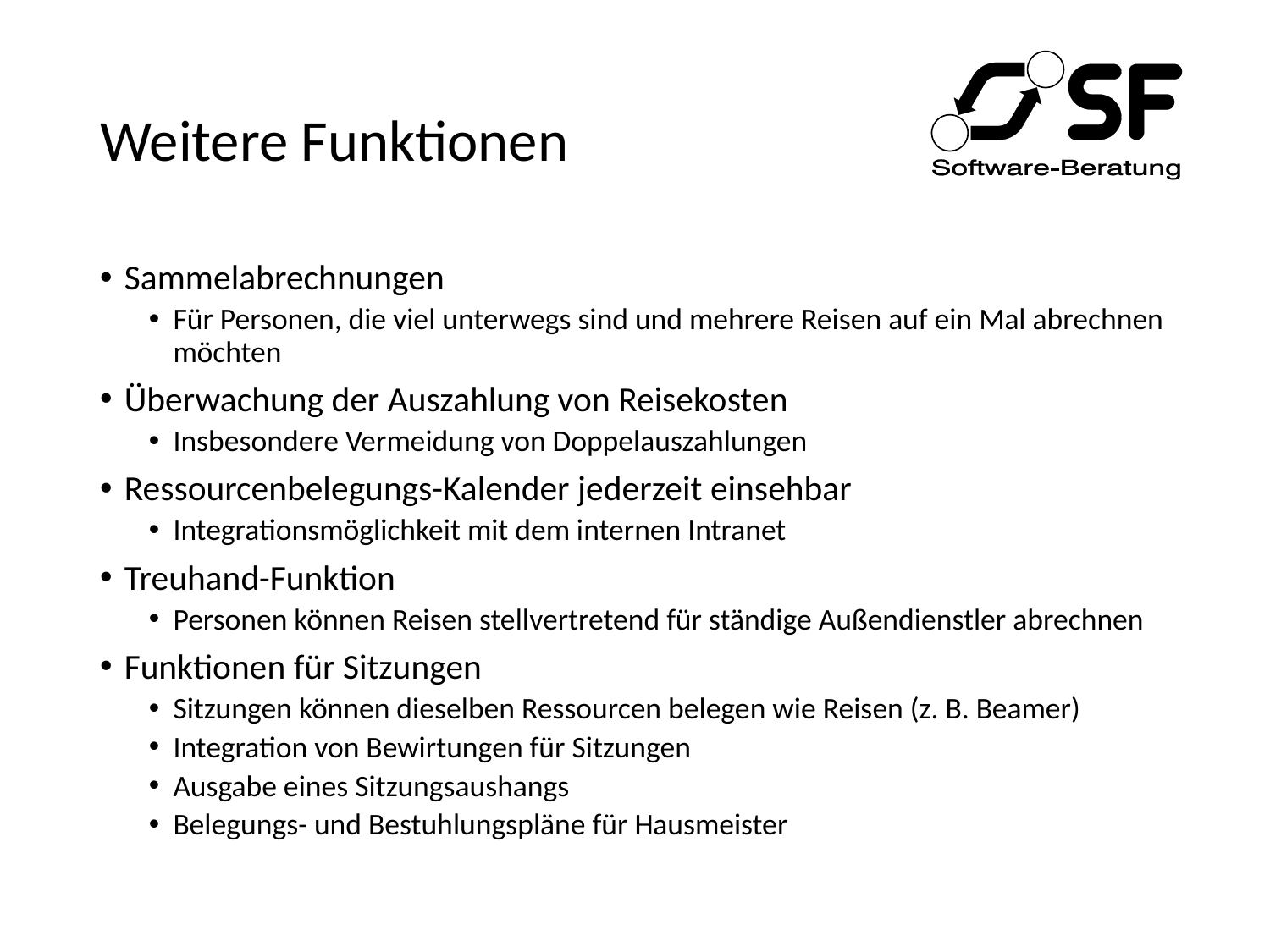

# Weitere Funktionen
Sammelabrechnungen
Für Personen, die viel unterwegs sind und mehrere Reisen auf ein Mal abrechnen möchten
Überwachung der Auszahlung von Reisekosten
Insbesondere Vermeidung von Doppelauszahlungen
Ressourcenbelegungs-Kalender jederzeit einsehbar
Integrationsmöglichkeit mit dem internen Intranet
Treuhand-Funktion
Personen können Reisen stellvertretend für ständige Außendienstler abrechnen
Funktionen für Sitzungen
Sitzungen können dieselben Ressourcen belegen wie Reisen (z. B. Beamer)
Integration von Bewirtungen für Sitzungen
Ausgabe eines Sitzungsaushangs
Belegungs- und Bestuhlungspläne für Hausmeister